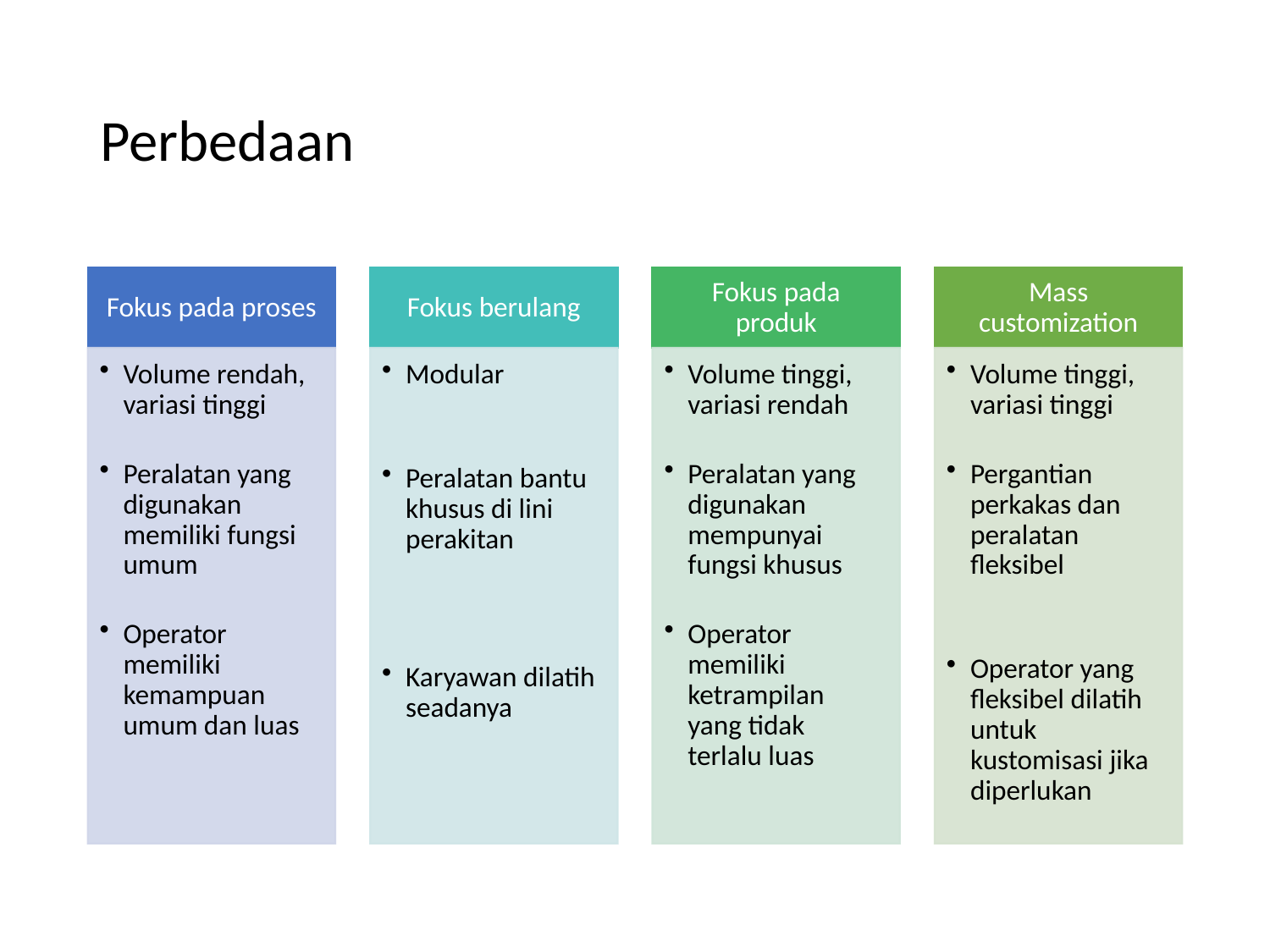

# Perbedaan
Fokus pada proses
Volume rendah, variasi tinggi

Peralatan yang digunakan memiliki fungsi umum

Operator memiliki kemampuan umum dan luas
Fokus berulang
Modular

Peralatan bantu khusus di lini perakitan

Karyawan dilatih seadanya
Fokus pada produk
Volume tinggi, variasi rendah

Peralatan yang digunakan mempunyai fungsi khusus

Operator memiliki ketrampilan yang tidak terlalu luas
Mass customization
Volume tinggi, variasi tinggi

Pergantian perkakas dan peralatan  fleksibel

Operator yang fleksibel dilatih untuk kustomisasi jika diperlukan